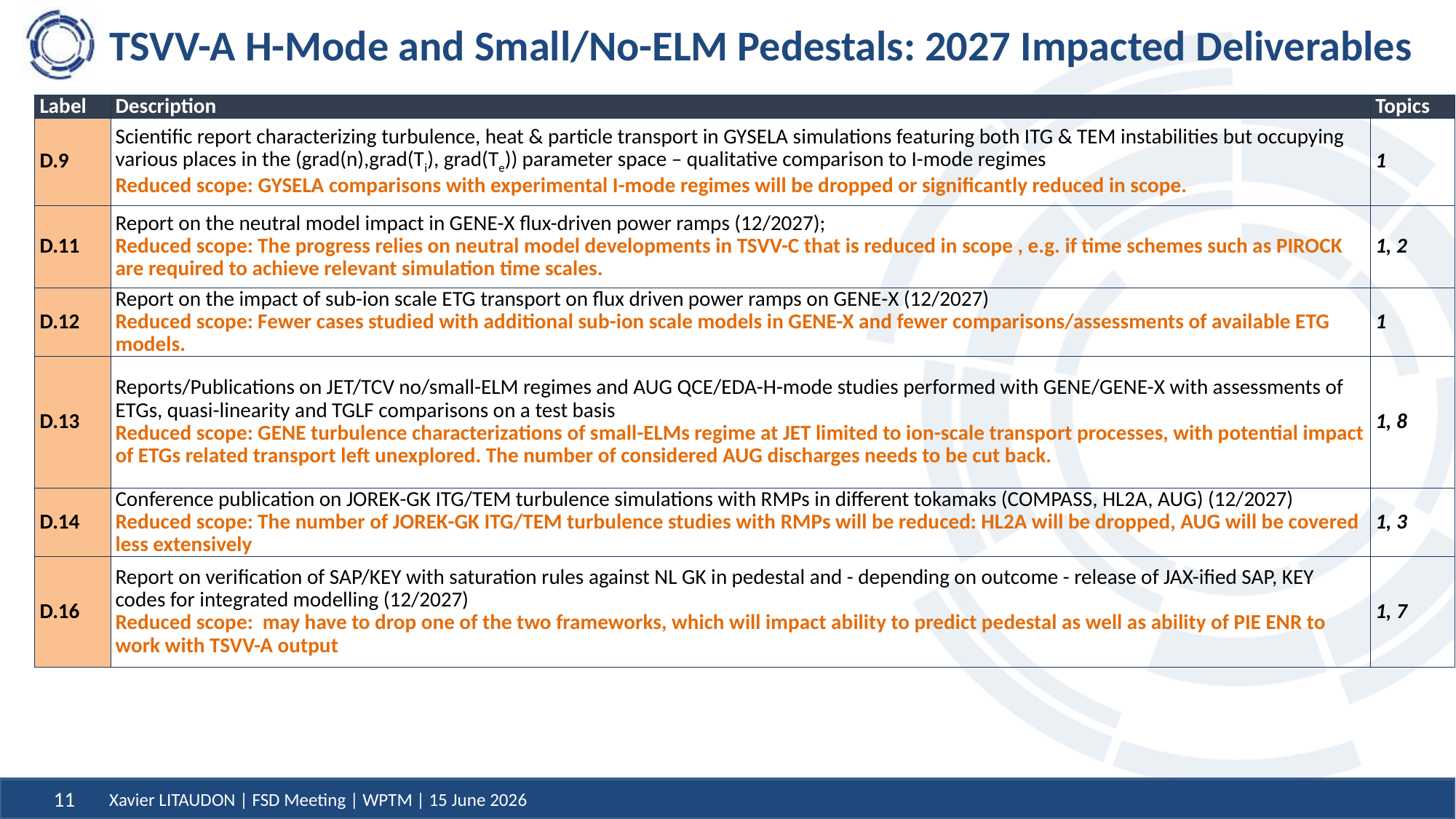

# TSVV-A H-Mode and Small/No-ELM Pedestals: 2027 Impacted Deliverables
| Label | Description | Topics |
| --- | --- | --- |
| D.9 | Scientific report characterizing turbulence, heat & particle transport in GYSELA simulations featuring both ITG & TEM instabilities but occupying various places in the (grad(n),grad(Ti), grad(Te)) parameter space – qualitative comparison to I-mode regimes Reduced scope: GYSELA comparisons with experimental I-mode regimes will be dropped or significantly reduced in scope. | 1 |
| D.11 | Report on the neutral model impact in GENE-X flux-driven power ramps (12/2027); Reduced scope: The progress relies on neutral model developments in TSVV-C that is reduced in scope , e.g. if time schemes such as PIROCK are required to achieve relevant simulation time scales. | 1, 2 |
| D.12 | Report on the impact of sub-ion scale ETG transport on flux driven power ramps on GENE-X (12/2027) Reduced scope: Fewer cases studied with additional sub-ion scale models in GENE-X and fewer comparisons/assessments of available ETG models. | 1 |
| D.13 | Reports/Publications on JET/TCV no/small-ELM regimes and AUG QCE/EDA-H-mode studies performed with GENE/GENE-X with assessments of ETGs, quasi-linearity and TGLF comparisons on a test basis Reduced scope: GENE turbulence characterizations of small-ELMs regime at JET limited to ion-scale transport processes, with potential impact of ETGs related transport left unexplored. The number of considered AUG discharges needs to be cut back. | 1, 8 |
| D.14 | Conference publication on JOREK-GK ITG/TEM turbulence simulations with RMPs in different tokamaks (COMPASS, HL2A, AUG) (12/2027) Reduced scope: The number of JOREK-GK ITG/TEM turbulence studies with RMPs will be reduced: HL2A will be dropped, AUG will be covered less extensively | 1, 3 |
| D.16 | Report on verification of SAP/KEY with saturation rules against NL GK in pedestal and - depending on outcome - release of JAX-ified SAP, KEY codes for integrated modelling (12/2027) Reduced scope: may have to drop one of the two frameworks, which will impact ability to predict pedestal as well as ability of PIE ENR to work with TSVV-A output | 1, 7 |
Xavier LITAUDON | FSD Meeting | WPTM | 15 June 2026
11